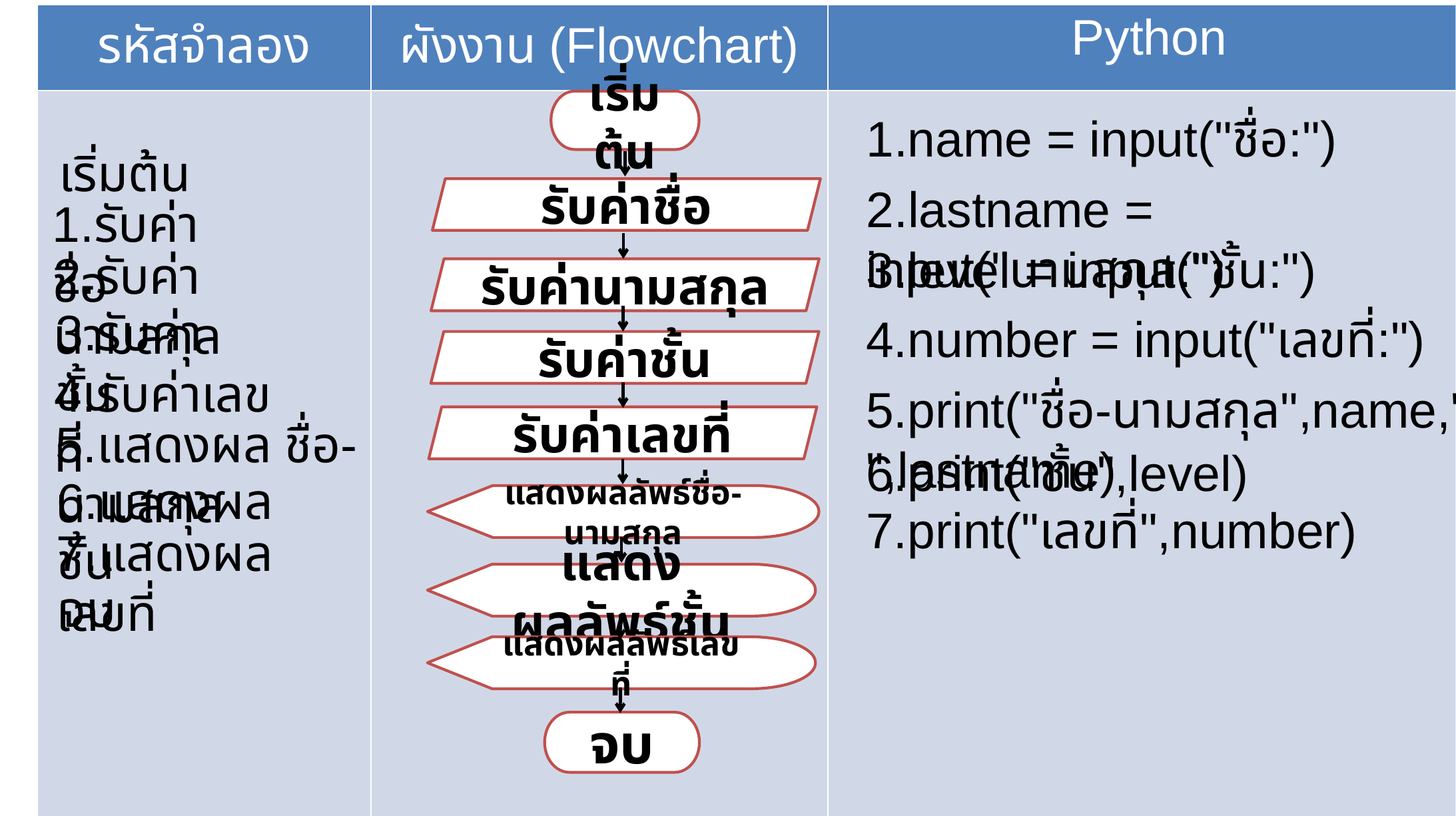

| รหัสจำลอง | ผังงาน (Flowchart) | Python |
| --- | --- | --- |
|  |  |  |
เริ่มต้น
1.name = input("ชื่อ:")
เริ่มต้น
2.lastname = input("นามสกุล:")
รับค่าชื่อ
1.รับค่าชื่อ
3.level = input("ชั้น:")
2.รับค่านามสกุล
รับค่านามสกุล
3.รับค่าชั้น
4.number = input("เลขที่:")
รับค่าชั้น
4.รับค่าเลขที่
5.print("ชื่อ-นามสกุล",name," ",lastname)
รับค่าเลขที่
5.แสดงผล ชื่อ-นามสกุล
6.print("ชั้น",level)
6.แสดงผลชั้น
แสดงผลลัพธ์ชื่อ-นามสกุล
7.print("เลขที่",number)
7.แสดงผลเลขที่
แสดงผลลัพธ์ชั้น
จบ
แสดงผลลัพธ์เลขที่
จบ